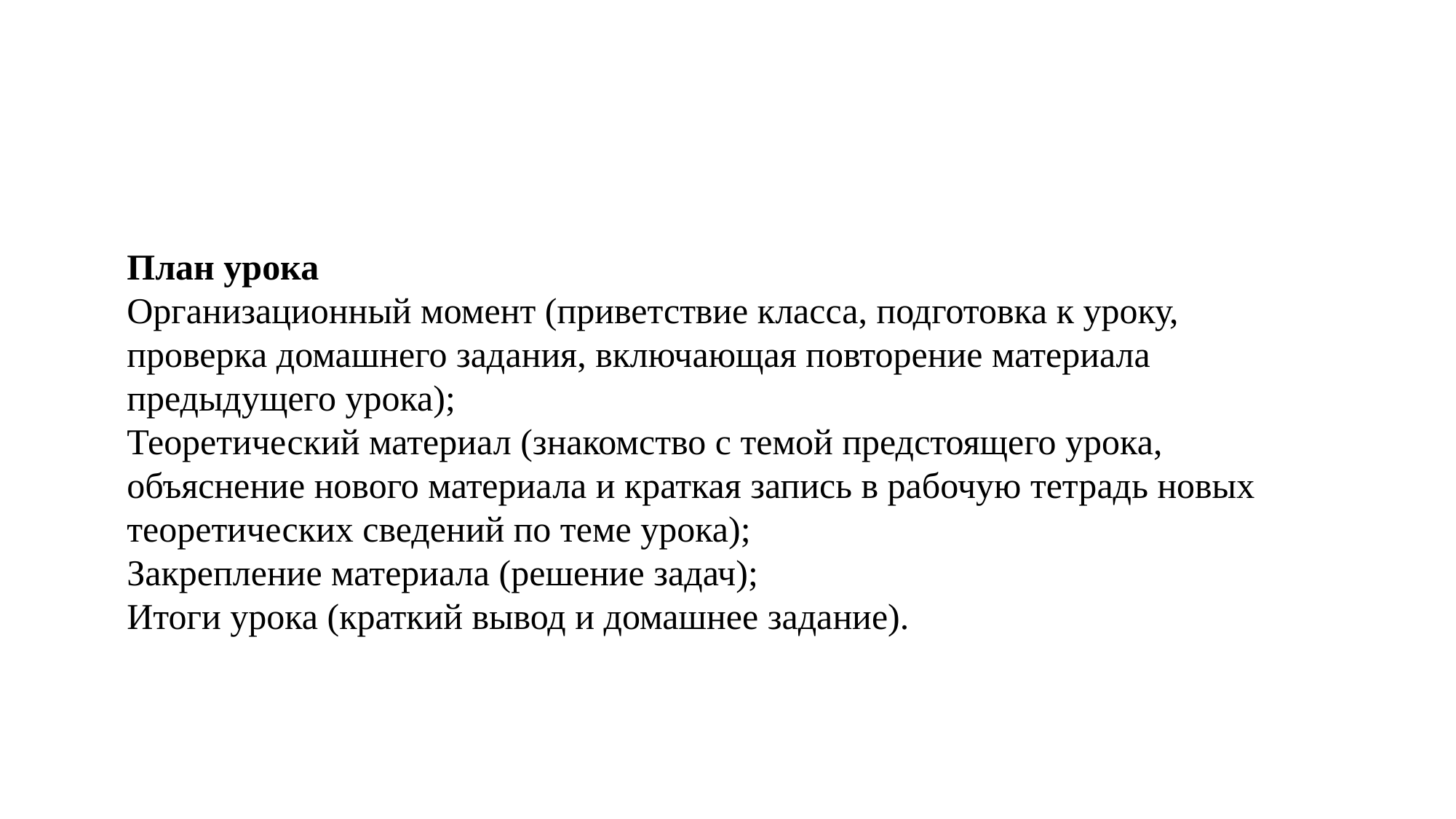

План урока
Организационный момент (приветствие класса, подготовка к уроку, проверка домашнего задания, включающая повторение материала предыдущего урока);
Теоретический материал (знакомство с темой предстоящего урока, объяснение нового материала и краткая запись в рабочую тетрадь новых теоретических сведений по теме урока);
Закрепление материала (решение задач);
Итоги урока (краткий вывод и домашнее задание).